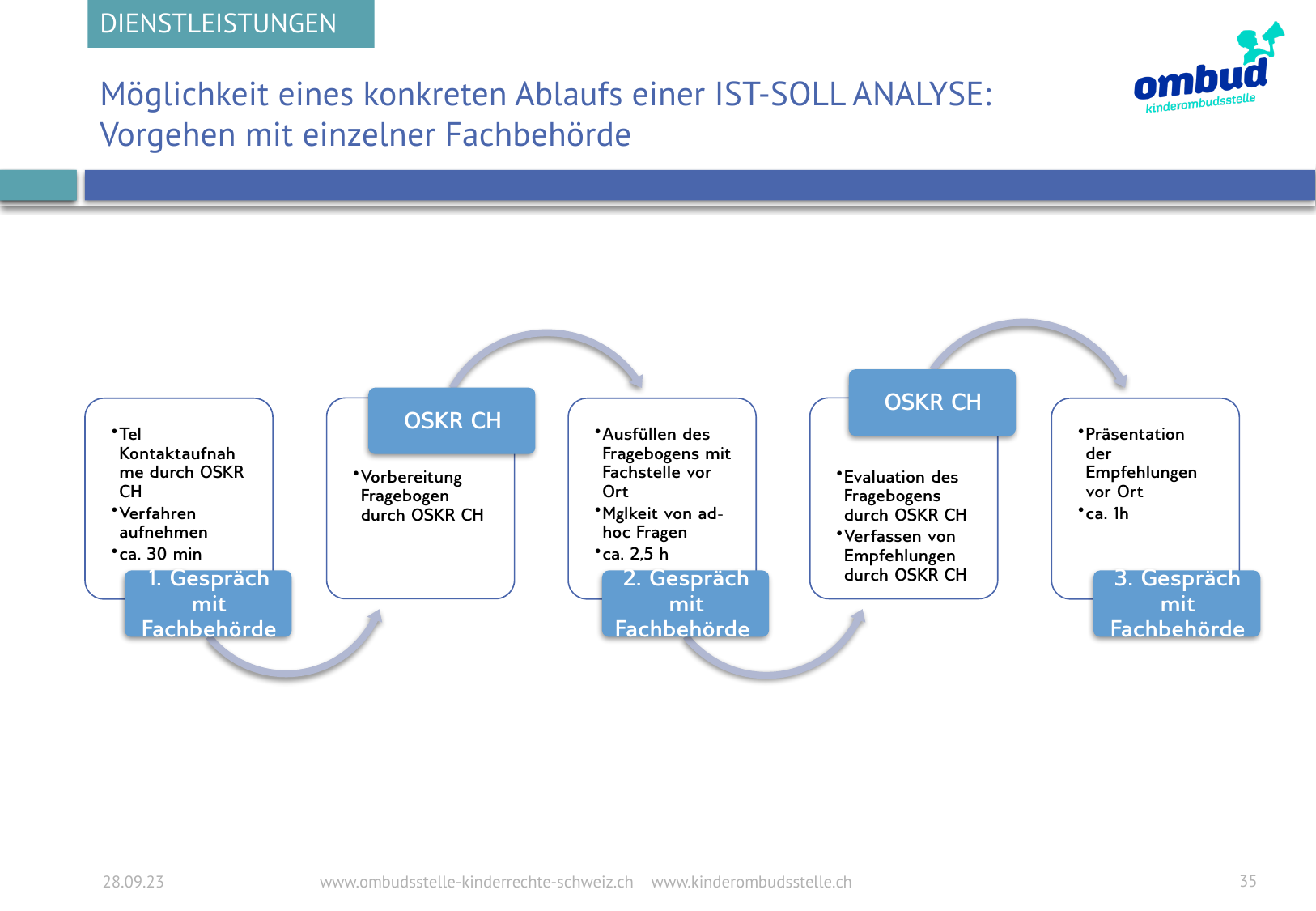

DIENSTLEISTUNGEN

# Möglichkeit eines konkreten Ablaufs einer IST-SOLL ANALYSE: Vorgehen mit einzelner Fachbehörde
Tel Kontaktaufnahme durch OSKR CH
Verfahren aufnehmen
ca. 30 min
1. Gespräch mit Fachbehörde
Vorbereitung Fragebogen durch OSKR CH
OSKR CH
Ausfüllen des Fragebogens mit Fachstelle vor Ort
Mglkeit von ad-hoc Fragen
ca. 2,5 h
2. Gespräch mit Fachbehörde
Evaluation des Fragebogens durch OSKR CH
Verfassen von Empfehlungen durch OSKR CH
OSKR CH
Präsentation der Empfehlungen vor Ort
ca. 1h
3. Gespräch mit Fachbehörde
28.09.23
www.ombudsstelle-kinderrechte-schweiz.ch    www.kinderombudsstelle.ch
35